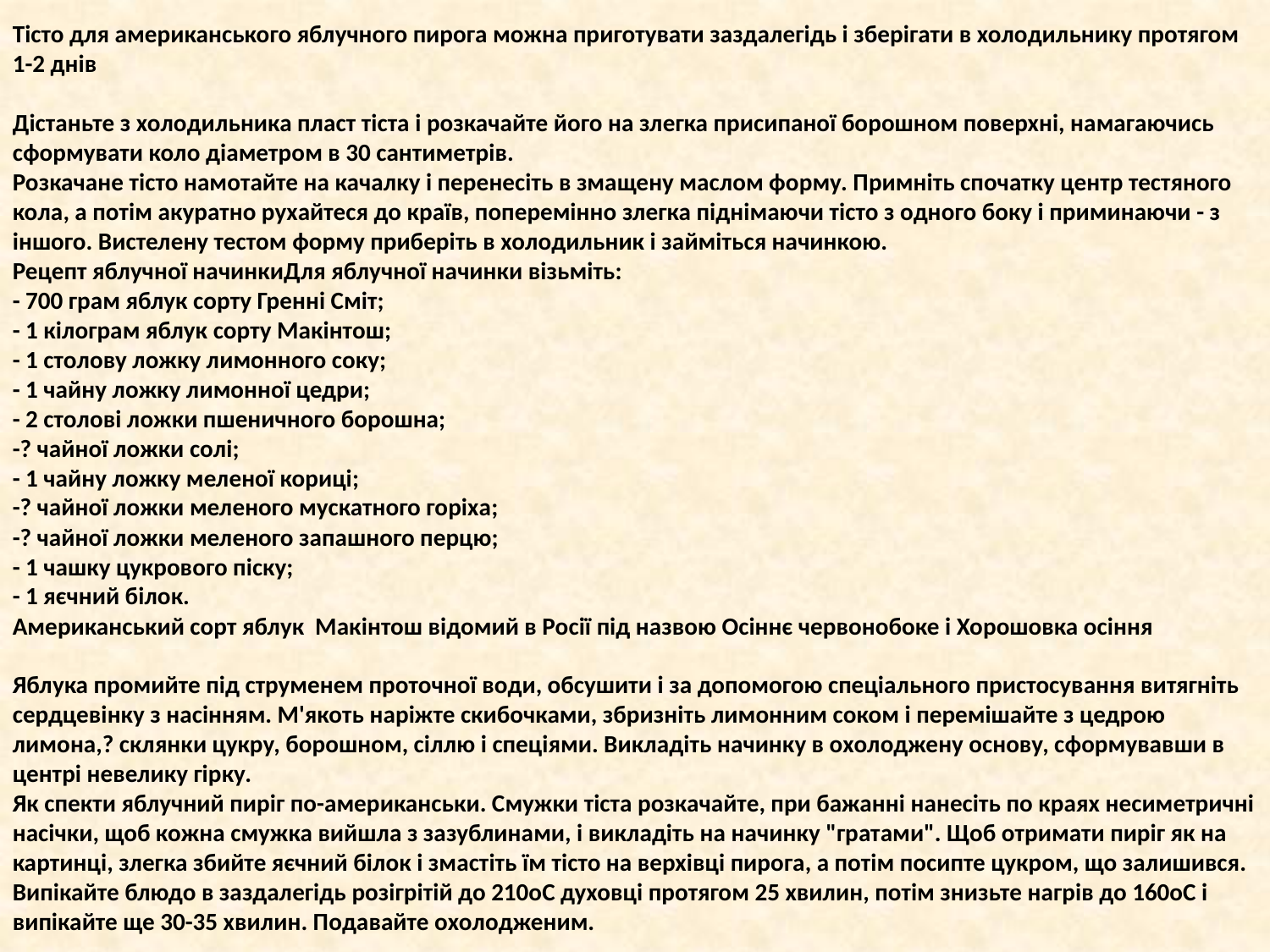

Тісто для американського яблучного пирога можна приготувати заздалегідь і зберігати в холодильнику протягом 1-2 днів
Дістаньте з холодильника пласт тіста і розкачайте його на злегка присипаної борошном поверхні, намагаючись сформувати коло діаметром в 30 сантиметрів.
Розкачане тісто намотайте на качалку і перенесіть в змащену маслом форму. Примніть спочатку центр тестяного кола, а потім акуратно рухайтеся до країв, поперемінно злегка піднімаючи тісто з одного боку і приминаючи - з іншого. Вистелену тестом форму приберіть в холодильник і займіться начинкою.
Рецепт яблучної начинкиДля яблучної начинки візьміть: 
- 700 грам яблук сорту Гренні Сміт; 
- 1 кілограм яблук сорту Макінтош; 
- 1 столову ложку лимонного соку; 
- 1 чайну ложку лимонної цедри; 
- 2 столові ложки пшеничного борошна; 
-? чайної ложки солі; 
- 1 чайну ложку меленої кориці; 
-? чайної ложки меленого мускатного горіха; 
-? чайної ложки меленого запашного перцю; 
- 1 чашку цукрового піску; 
- 1 яєчний білок.
Американський сорт яблук  Макінтош відомий в Росії під назвою Осіннє червонобоке і Хорошовка осіння
Яблука промийте під струменем проточної води, обсушити і за допомогою спеціального пристосування витягніть сердцевінку з насінням. М'якоть наріжте скибочками, збризніть лимонним соком і перемішайте з цедрою лимона,? склянки цукру, борошном, сіллю і спеціями. Викладіть начинку в охолоджену основу, сформувавши в центрі невелику гірку.
Як спекти яблучний пиріг по-американськи. Смужки тіста розкачайте, при бажанні нанесіть по краях несиметричні насічки, щоб кожна смужка вийшла з зазублинами, і викладіть на начинку "гратами". Щоб отримати пиріг як на картинці, злегка збийте яєчний білок і змастіть їм тісто на верхівці пирога, а потім посипте цукром, що залишився. Випікайте блюдо в заздалегідь розігрітій до 210оС духовці протягом 25 хвилин, потім знизьте нагрів до 160оС і випікайте ще 30-35 хвилин. Подавайте охолодженим.